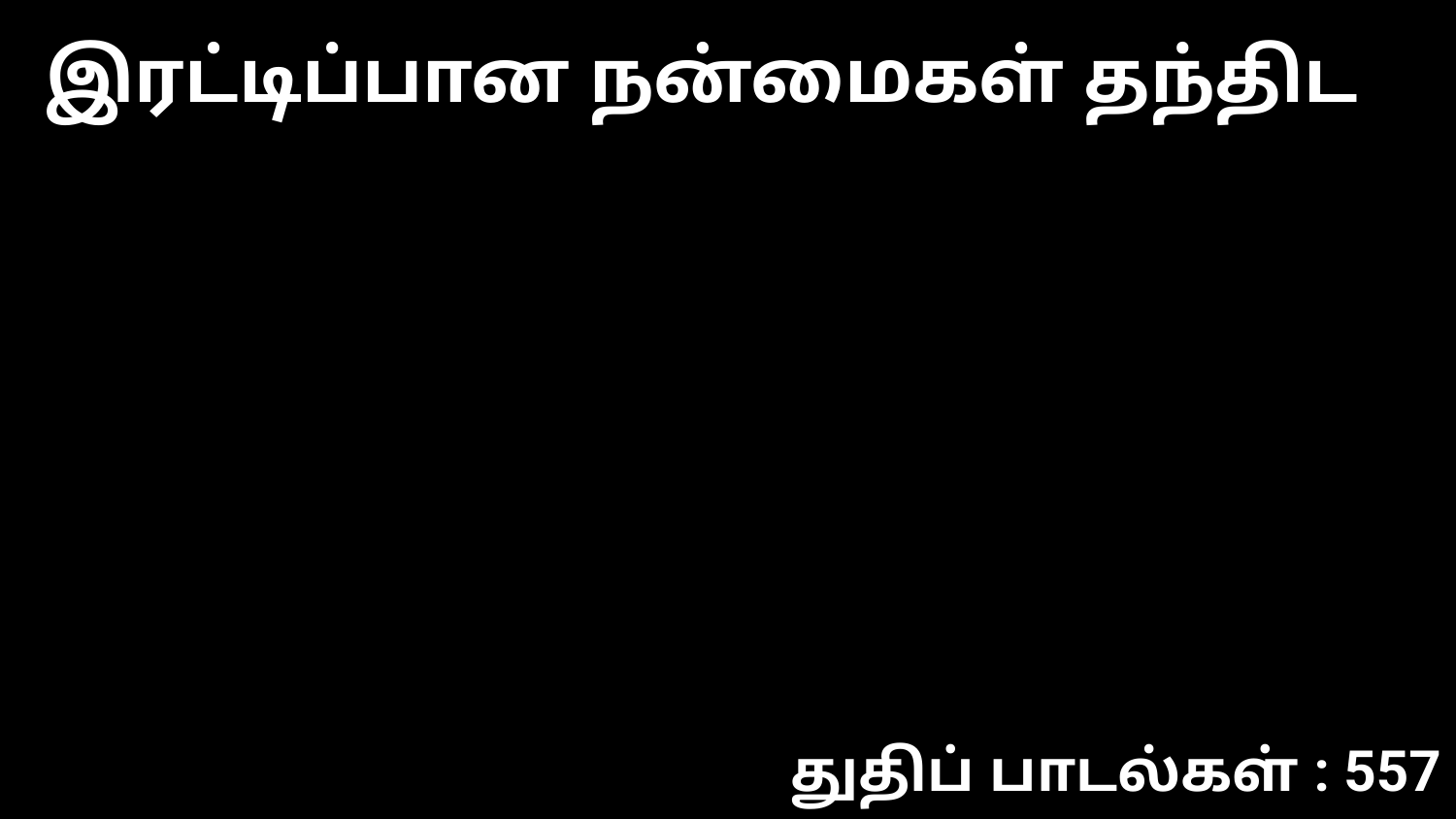

இரட்டிப்பான நன்மைகள் தந்திட
துதிப் பாடல்கள் : 557